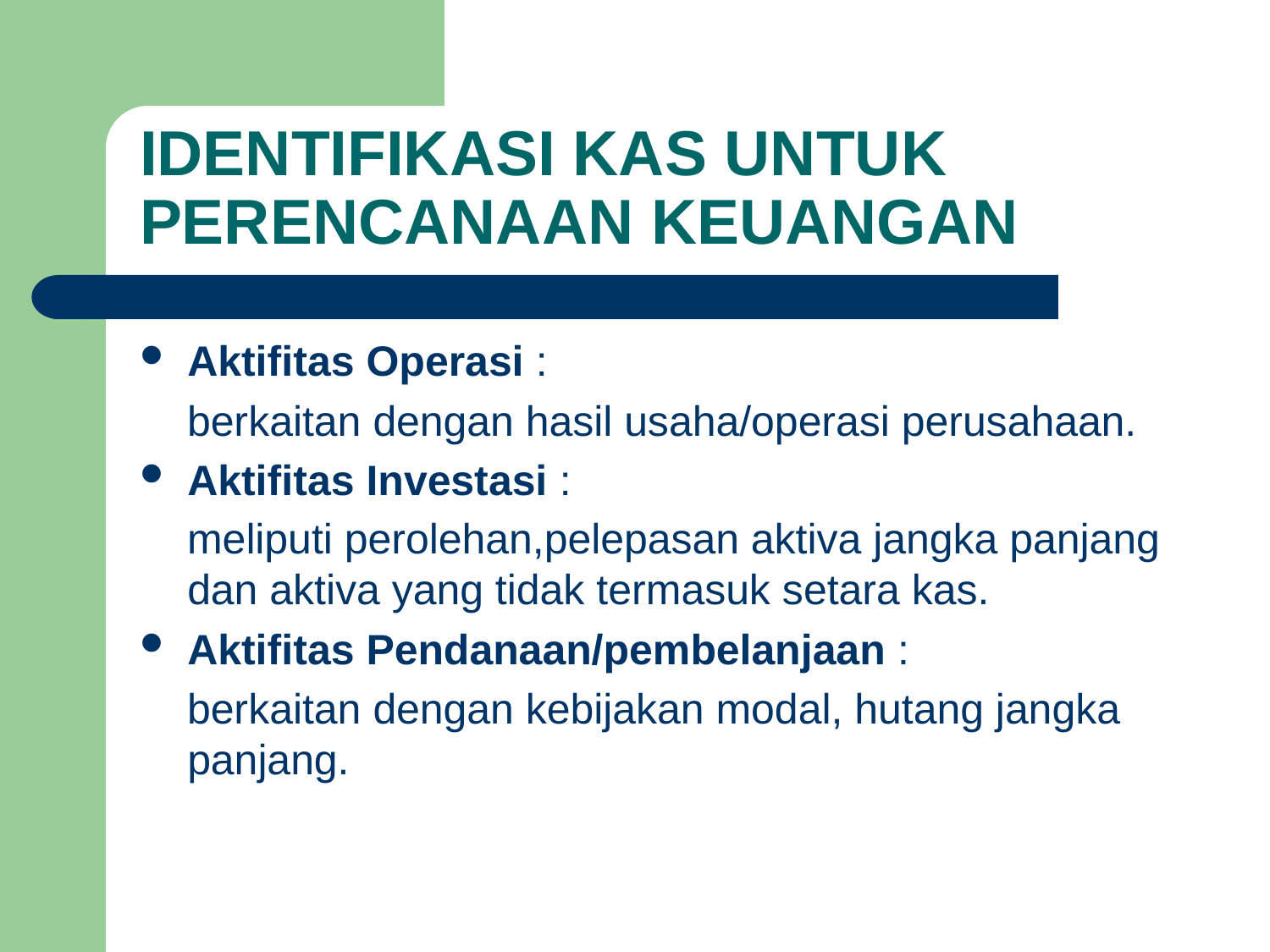

# IDENTIFIKASI KAS UNTUK PERENCANAAN KEUANGAN
Aktifitas Operasi :
    berkaitan dengan hasil usaha/operasi perusahaan.
Aktifitas Investasi :
    meliputi perolehan,pelepasan aktiva jangka panjang dan aktiva yang tidak termasuk setara kas.
Aktifitas Pendanaan/pembelanjaan :
    berkaitan dengan kebijakan modal, hutang jangka panjang.